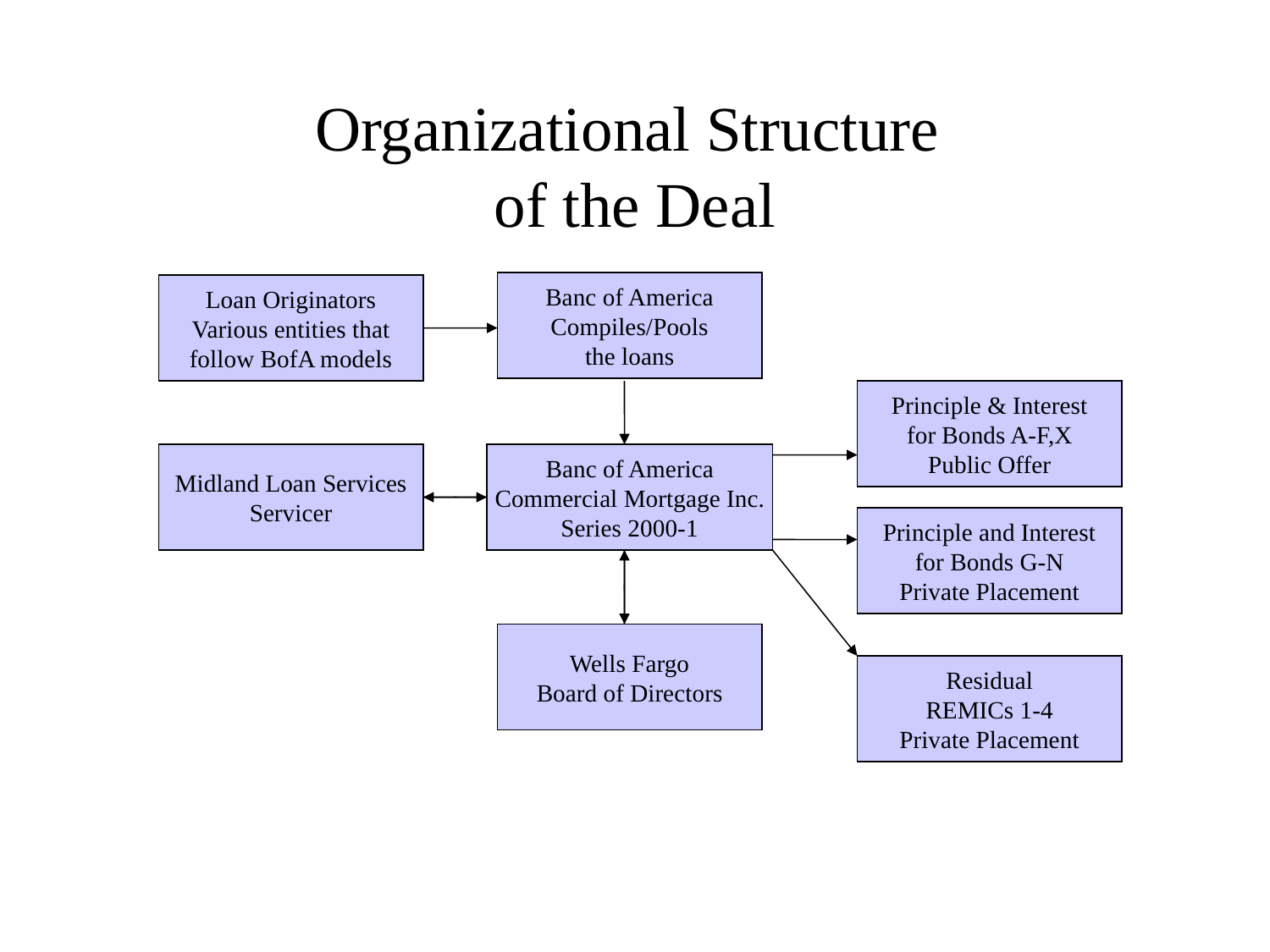

# Organizational Structure of the Deal
Banc of America
Compiles/Pools
the loans
Loan Originators
Various entities that
follow BofA models

Principle & Interest
for Bonds A-F,X
Public Offer
Midland Loan Services
Servicer
Banc of America
Commercial Mortgage Inc.
Series 2000-1

Principle and Interest
for Bonds G-N
Private Placement

Wells Fargo
Board of Directors
Residual
REMICs 1-4
Private Placement